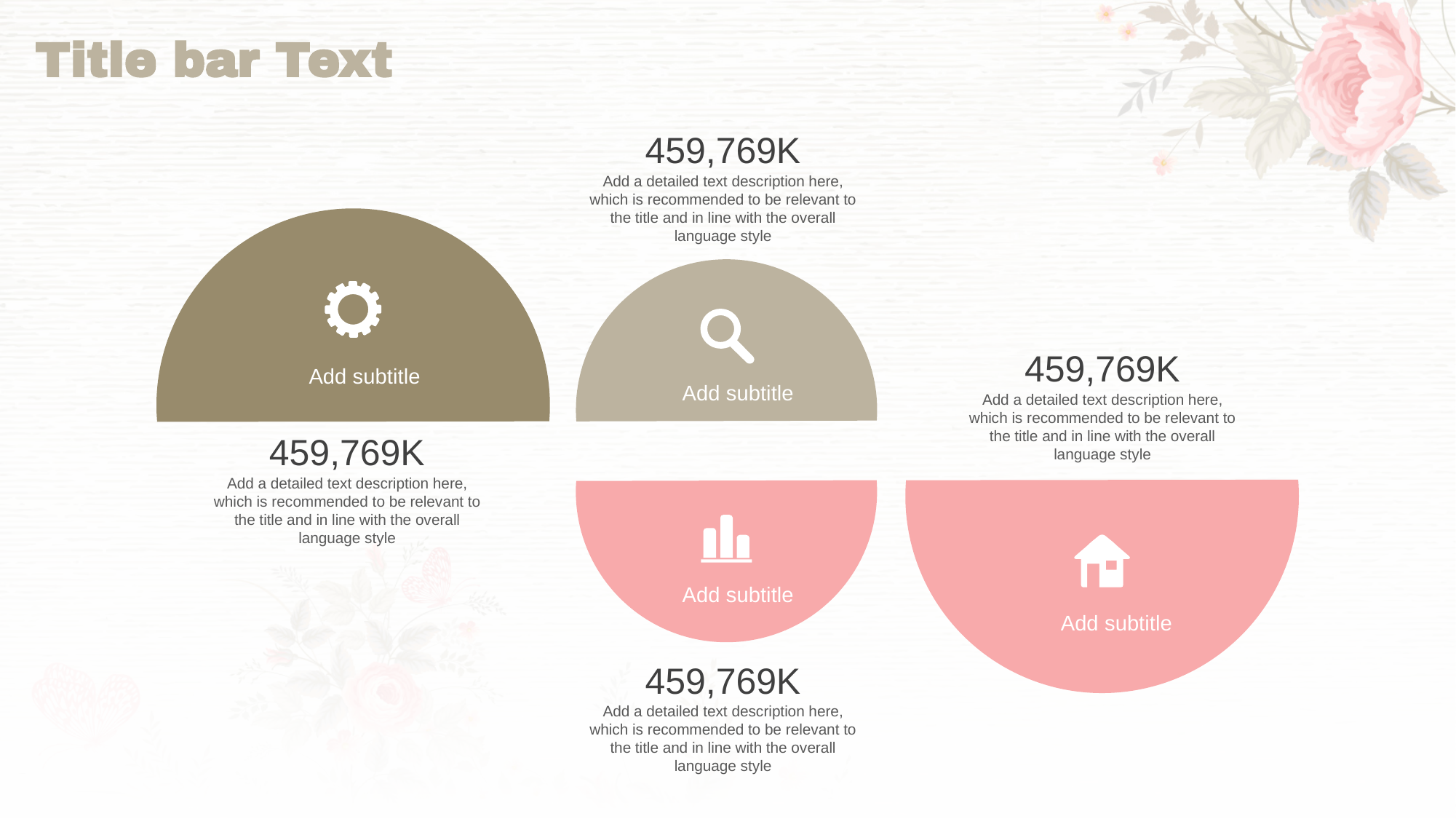

# Title bar Text
459,769K
Add a detailed text description here, which is recommended to be relevant to the title and in line with the overall language style

Add subtitle

Add subtitle

Add subtitle

Add subtitle
459,769K
Add a detailed text description here, which is recommended to be relevant to the title and in line with the overall language style
459,769K
Add a detailed text description here, which is recommended to be relevant to the title and in line with the overall language style

459,769K
Add a detailed text description here, which is recommended to be relevant to the title and in line with the overall language style